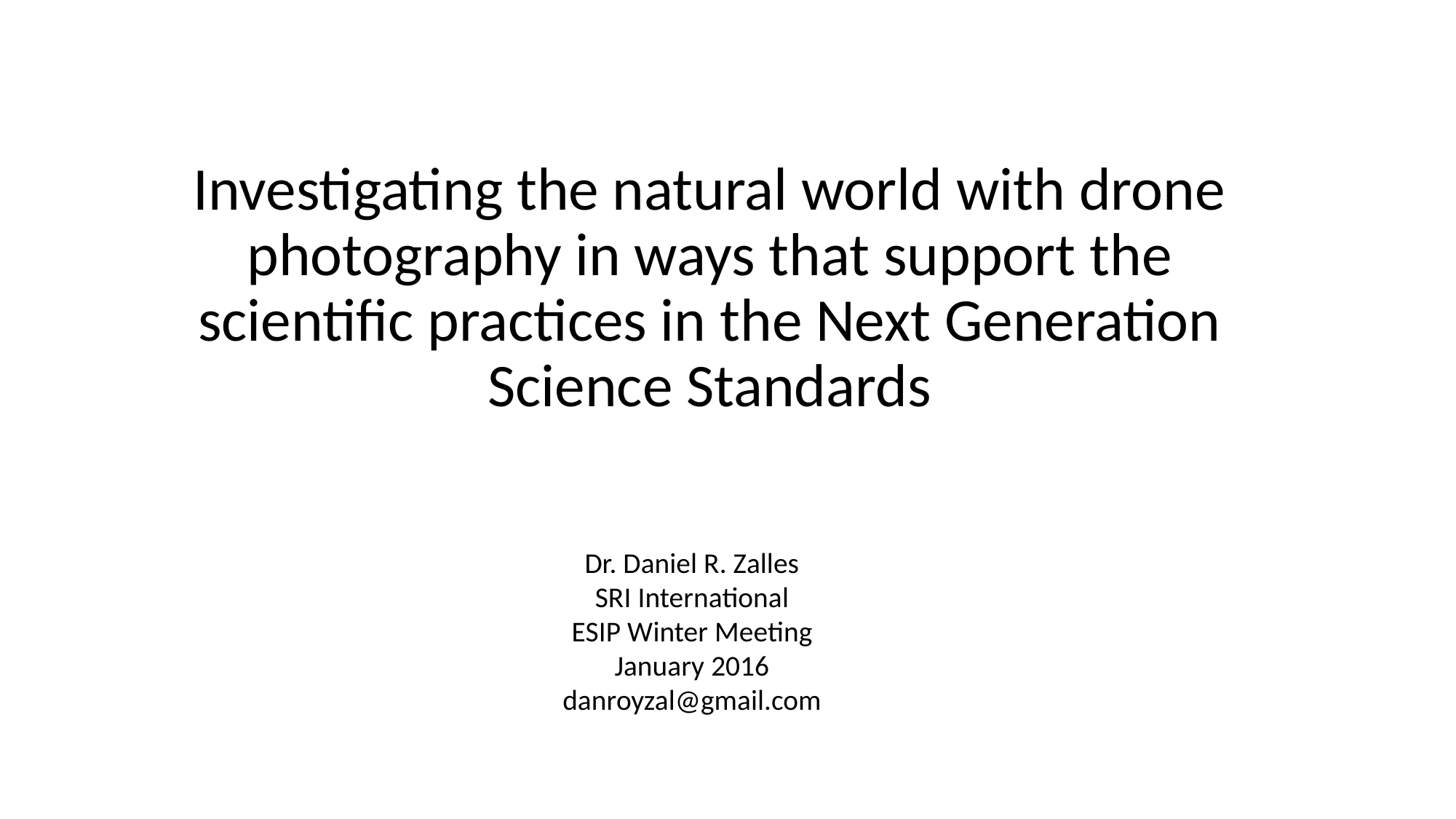

# Investigating the natural world with drone photography in ways that support the scientific practices in the Next Generation Science Standards

Dr. Daniel R. Zalles
SRI International
ESIP Winter Meeting
January 2016
danroyzal@gmail.com